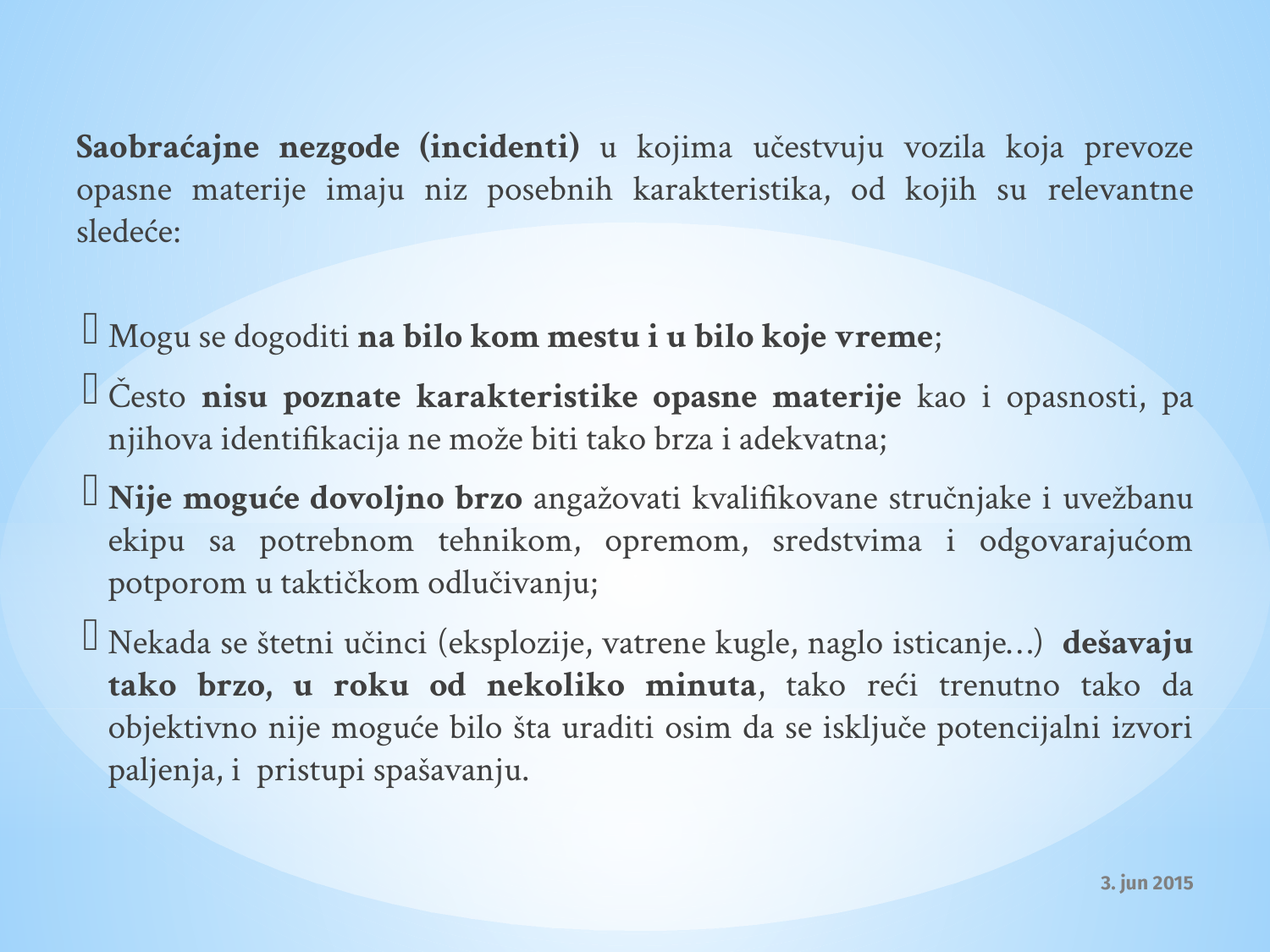

Saobraćajne nezgode (incidenti) u kojima učestvuju vozila koja prevoze opasne materije imaju niz posebnih karakteristika, od kojih su relevantne sledeće:

Mogu se dogoditi na bilo kom mestu i u bilo koje vreme;
Često nisu poznate karakteristike opasne materije kao i opasnosti, pa njihova identifikacija ne može biti tako brza i adekvatna;
Nije moguće dovoljno brzo angažovati kvalifikovane stručnjake i uvežbanu ekipu sa potrebnom tehnikom, opremom, sredstvima i odgovarajućom potporom u taktičkom odlučivanju;
Nekada se štetni učinci (eksplozije, vatrene kugle, naglo isticanje…)  dešavaju tako brzo, u roku od nekoliko minuta, tako reći trenutno tako da objektivno nije moguće bilo šta uraditi osim da se isključe potencijalni izvori paljenja, i  pristupi spašavanju.
3. jun 2015